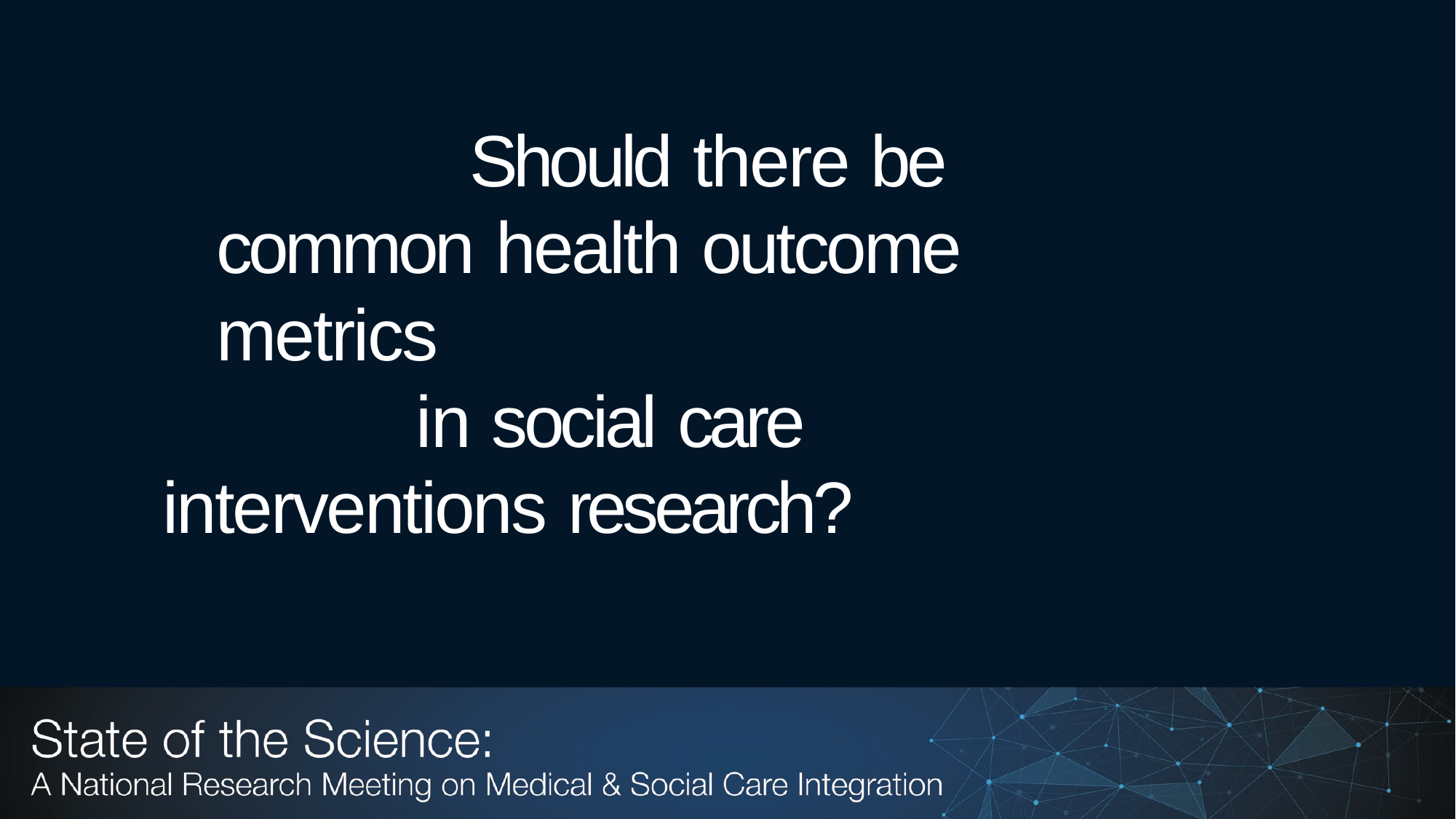

# Should there be common health outcome metrics
in social care interventions research?